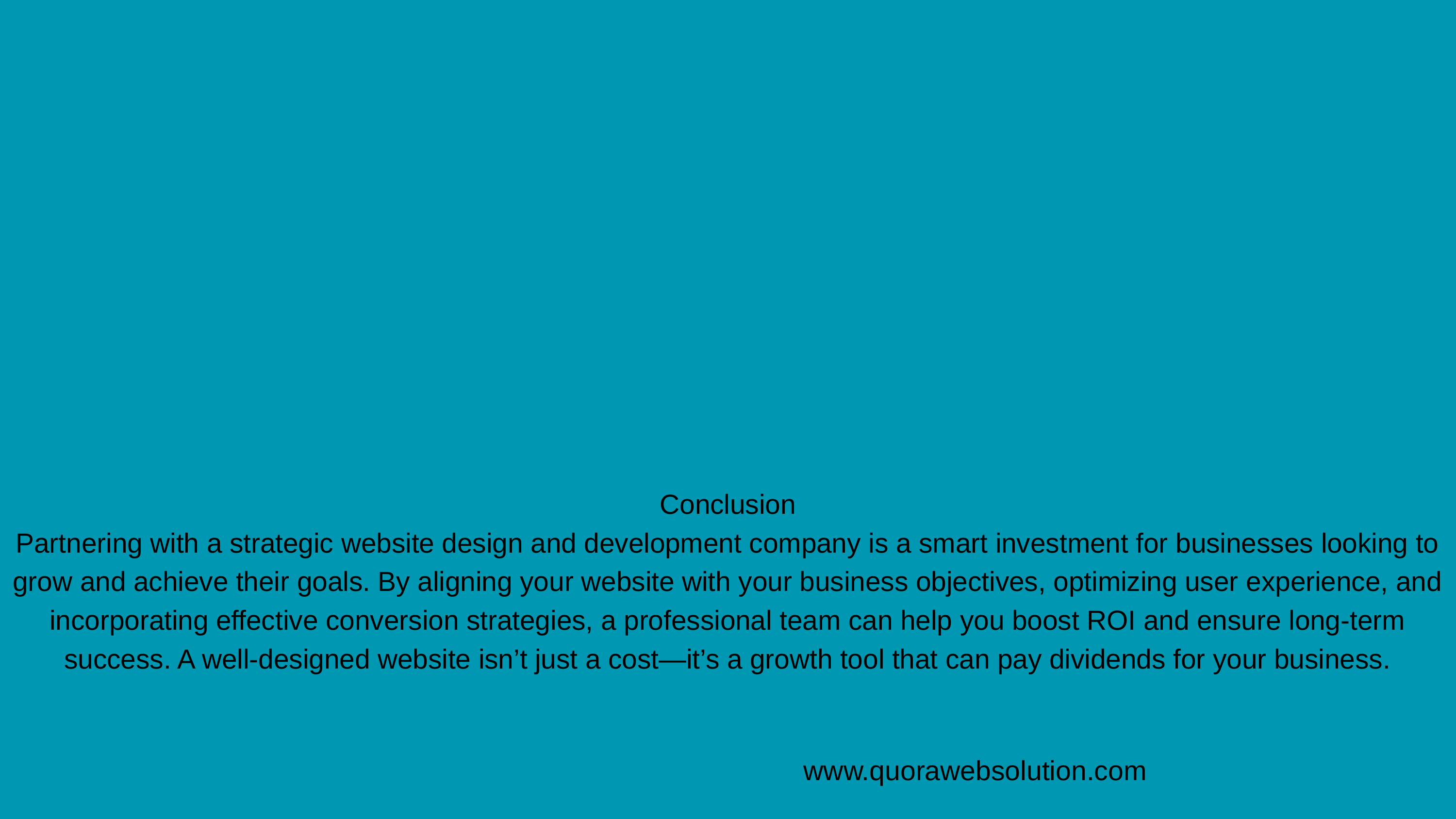

Conclusion
Partnering with a strategic website design and development company is a smart investment for businesses looking to grow and achieve their goals. By aligning your website with your business objectives, optimizing user experience, and incorporating effective conversion strategies, a professional team can help you boost ROI and ensure long-term success. A well-designed website isn’t just a cost—it’s a growth tool that can pay dividends for your business.
www.quorawebsolution.com